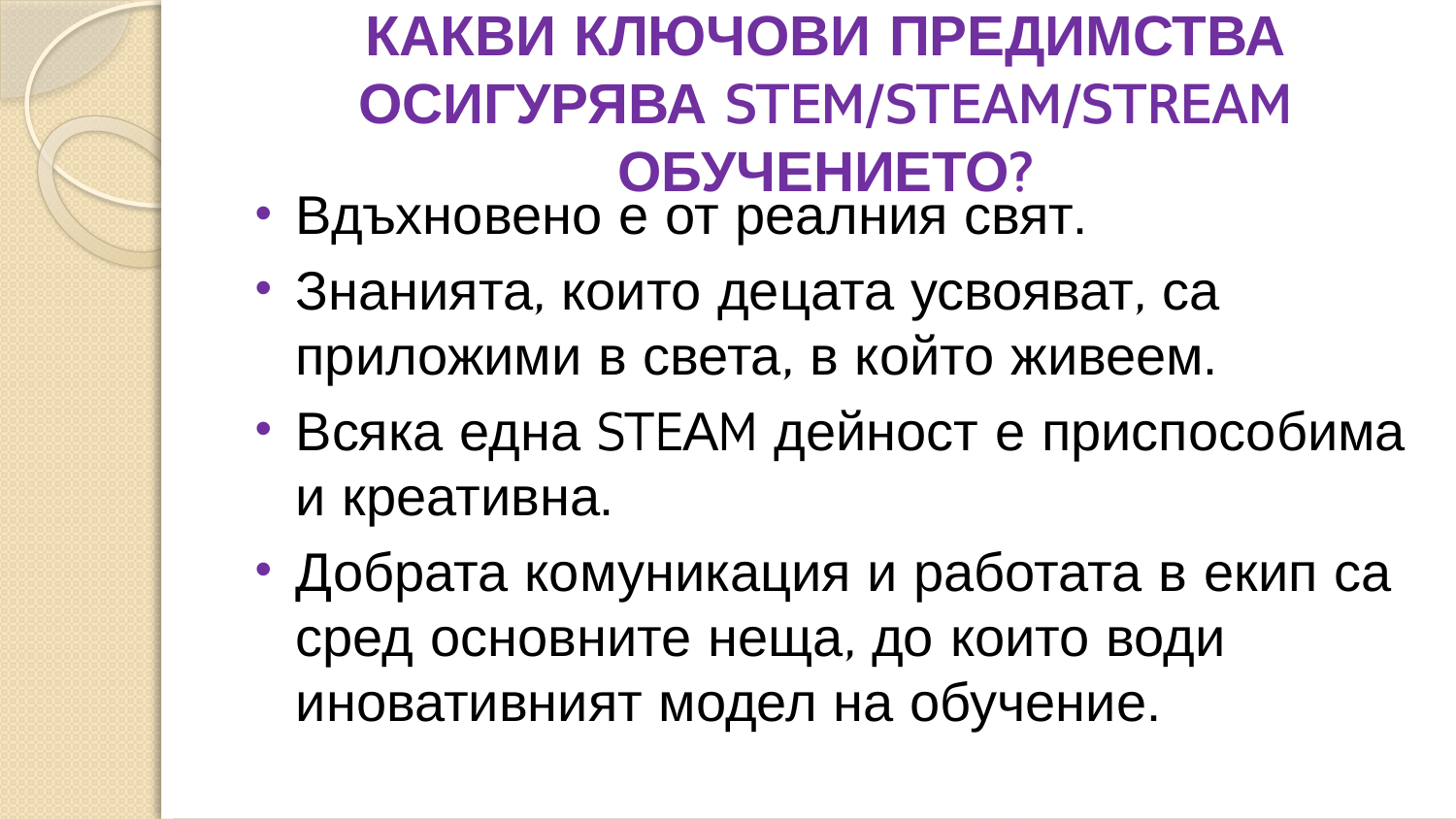

# КАКВИ КЛЮЧОВИ ПРЕДИМСТВА ОСИГУРЯВА STEM/STEAM/STREAM ОБУЧЕНИЕТО?
Вдъхновено е от реалния свят.
Знанията, които децата усвояват, са приложими в света, в който живеем.
Всяка една STEАM дейност е приспособима и креативна.
Добрата комуникация и работата в екип са сред основните неща, до които води иновативният модел на обучение.